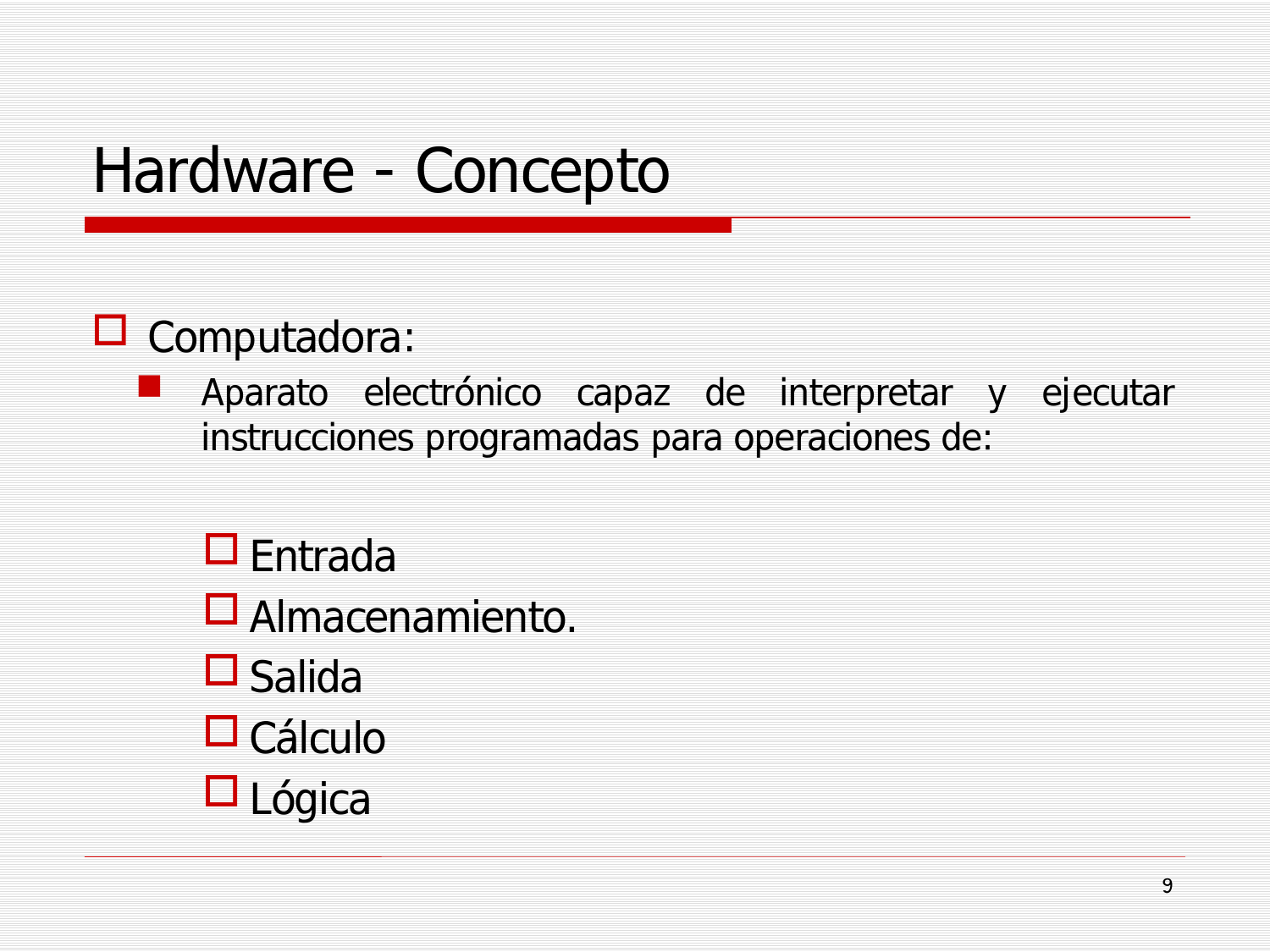

# Hardware - Concepto

Computadora:
Aparato electrónico capaz de interpretar y ejecutar instrucciones programadas para operaciones de:

Entrada
Almacenamiento.
Salida
Cálculo
Lógica
9